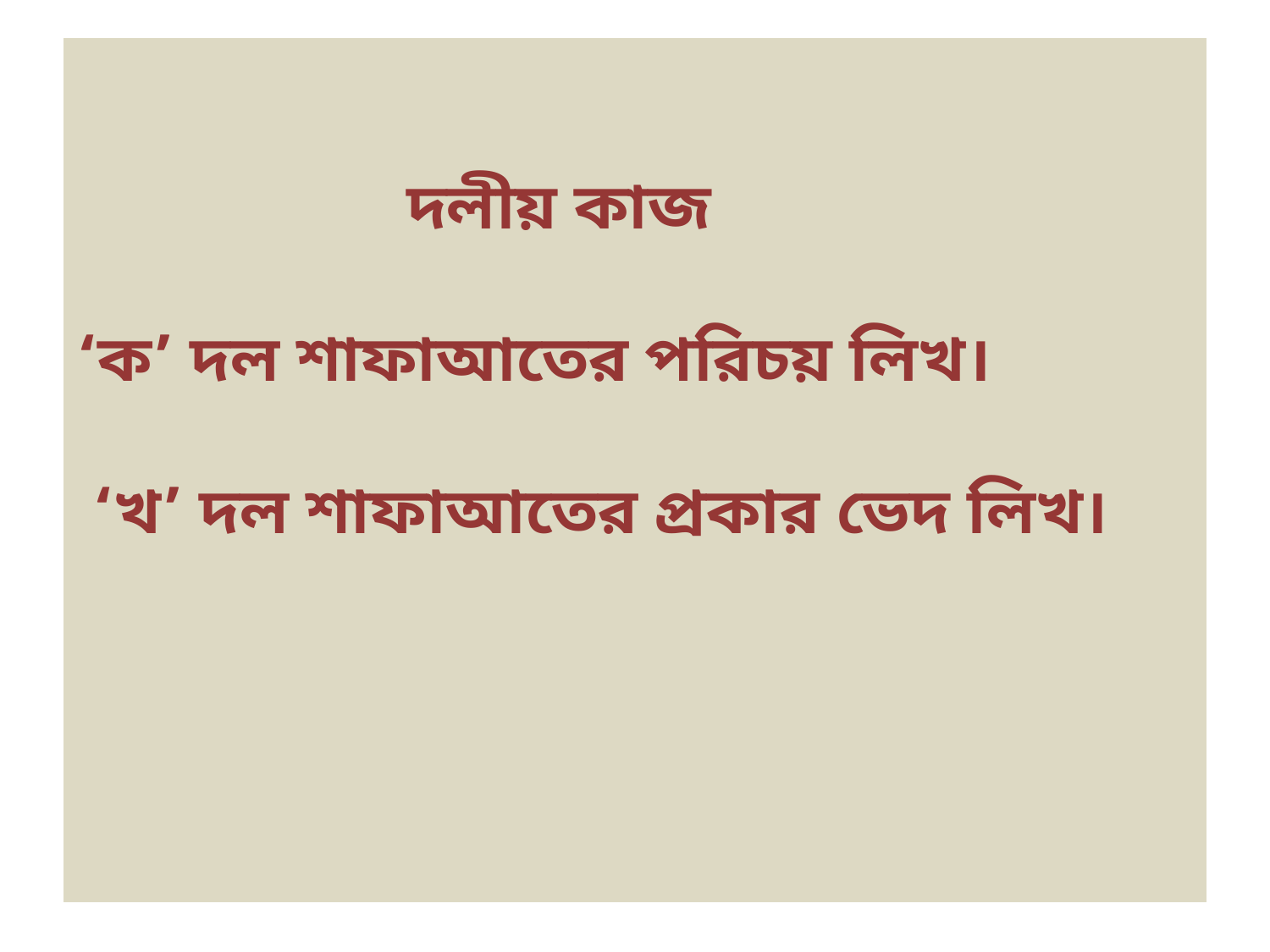

# দলীয় কাজ ‘ক’ দল শাফাআতের পরিচয় লিখ। ‘খ’ দল শাফাআতের প্রকার ভেদ লিখ।